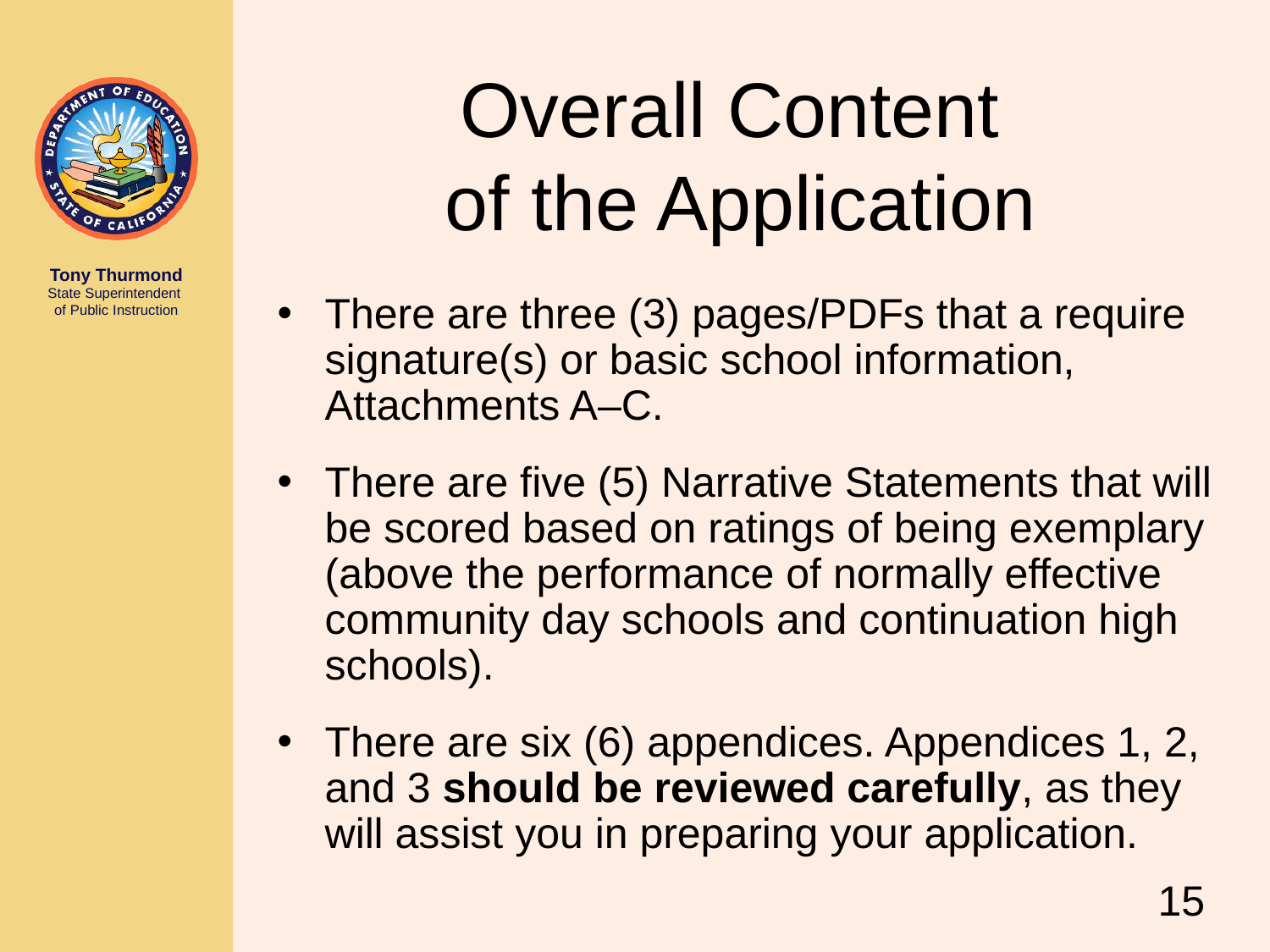

# Overall Content of the Application
There are three (3) pages/PDFs that a require signature(s) or basic school information, Attachments A–C.
There are five (5) Narrative Statements that will be scored based on ratings of being exemplary (above the performance of normally effective community day schools and continuation high schools).
There are six (6) appendices. Appendices 1, 2, and 3 should be reviewed carefully, as they will assist you in preparing your application.
15